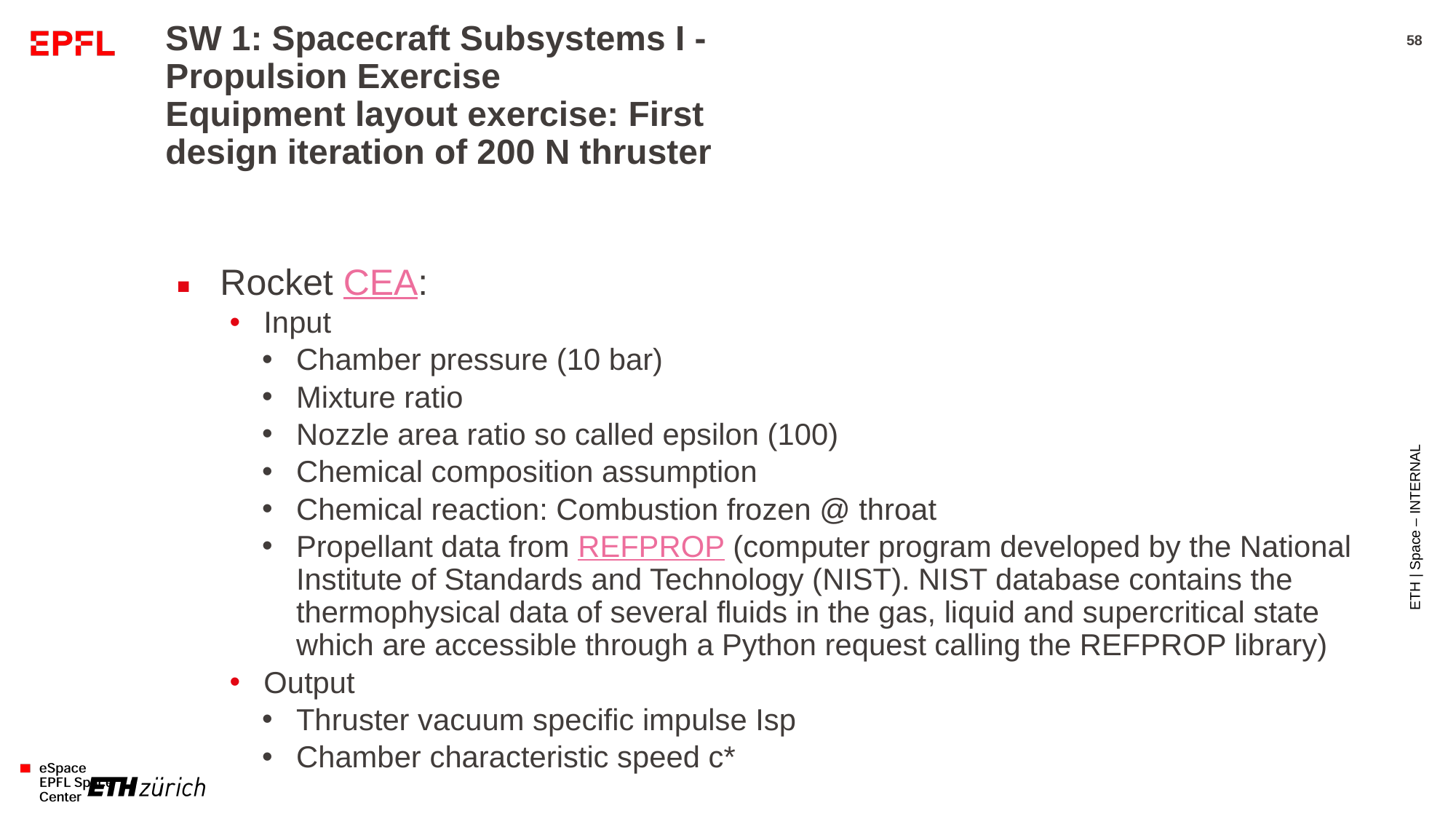

3/4/2025
# SW 1: Spacecraft Subsystems I - Propulsion Exercise Equipment layout exercise: First design iteration of 200 N thruster
58
Rocket CEA:
Input
Chamber pressure (10 bar)
Mixture ratio
Nozzle area ratio so called epsilon (100)
Chemical composition assumption
Chemical reaction: Combustion frozen @ throat
Propellant data from REFPROP (computer program developed by the National Institute of Standards and Technology (NIST). NIST database contains the thermophysical data of several fluids in the gas, liquid and supercritical state which are accessible through a Python request calling the REFPROP library)
Output
Thruster vacuum specific impulse Isp
Chamber characteristic speed c*
ETH | Space – INTERNAL